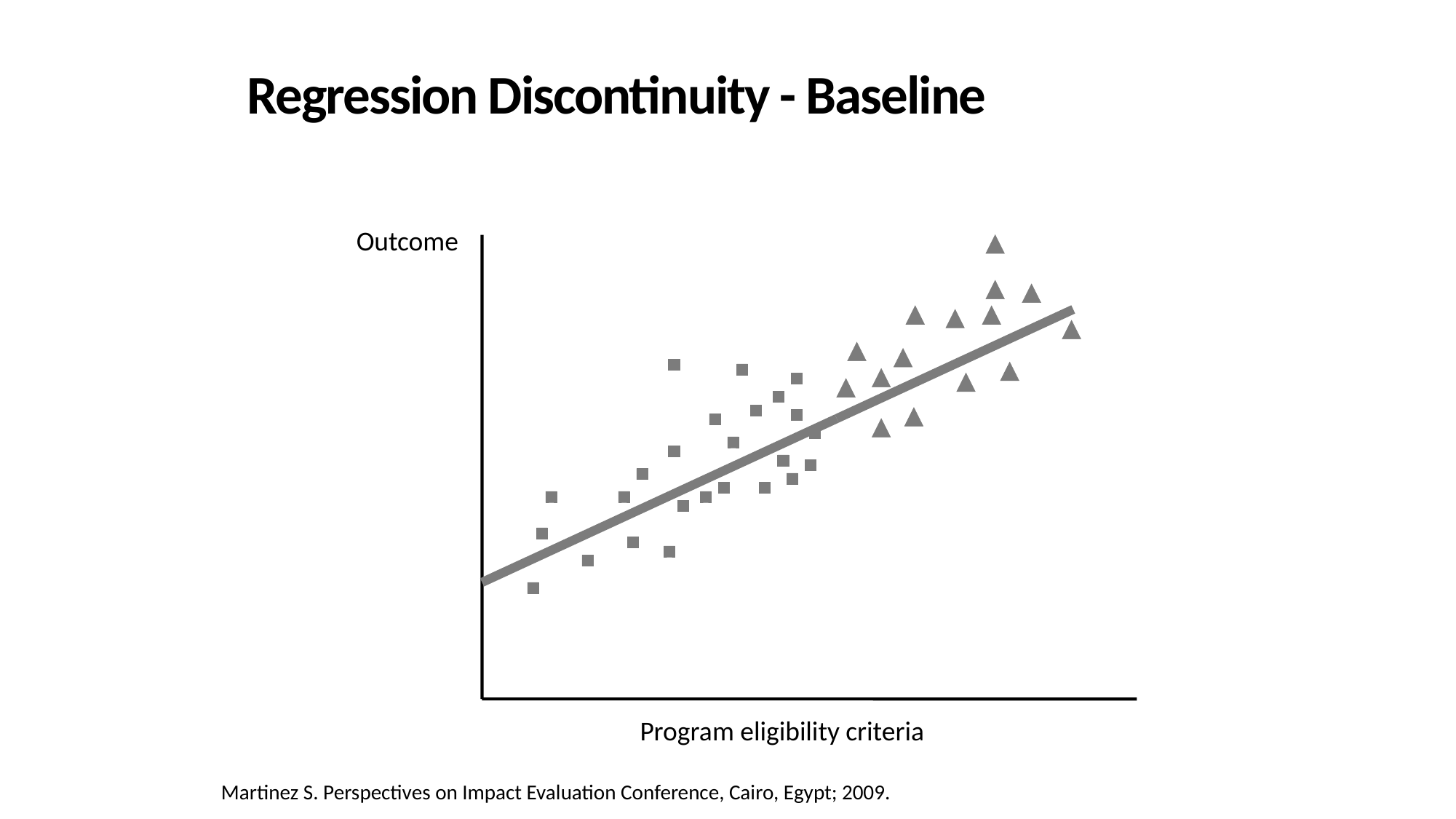

Regression Discontinuity - Baseline
Outcome

Program eligibility criteria
Martinez S. Perspectives on Impact Evaluation Conference, Cairo, Egypt; 2009.